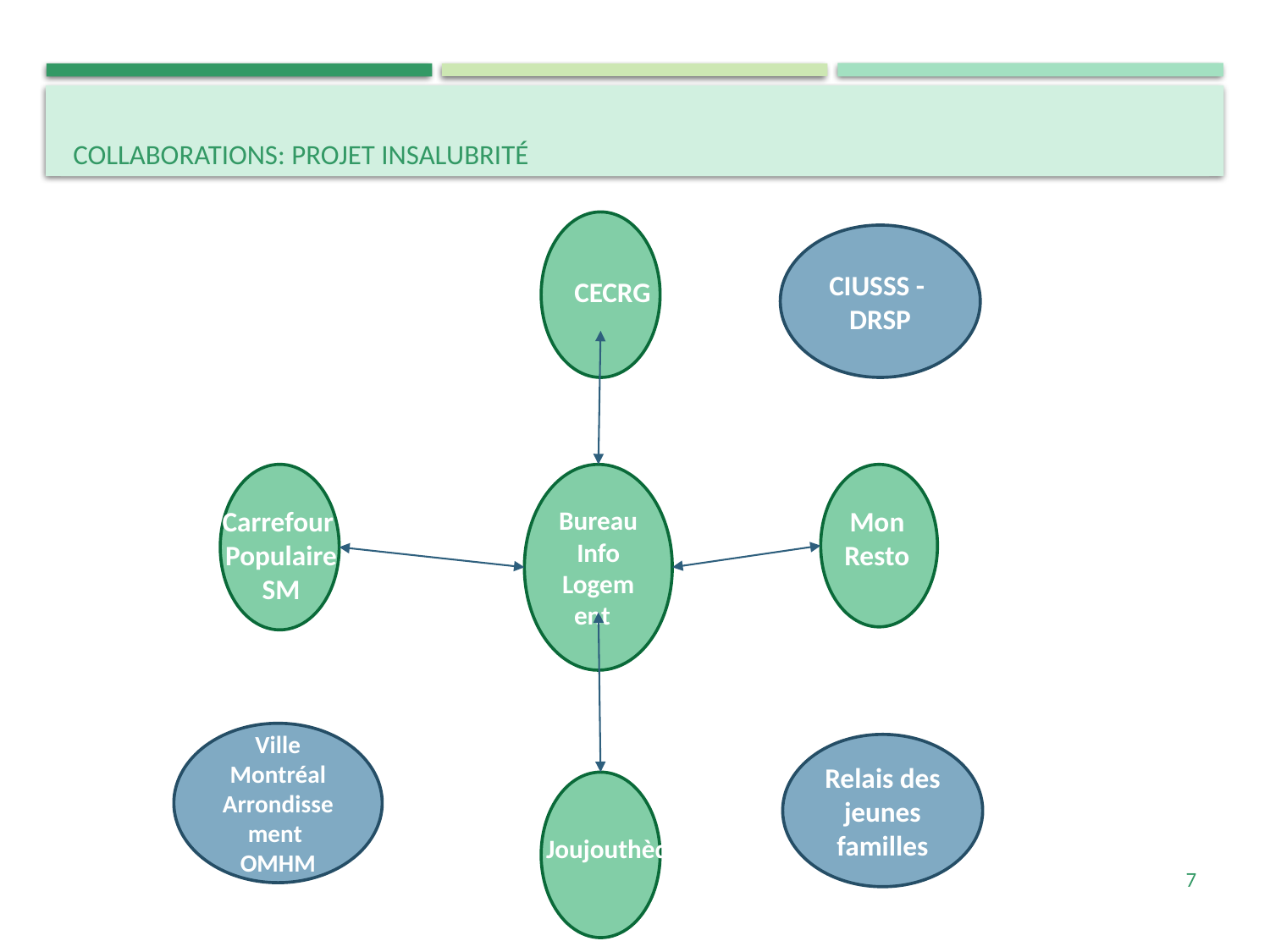

# Collaborations: Projet insalubrité

CIUSSS -
DRSP
CECRG
Bureau Info Logement

Carrefour
Populaire
SM
Mon
Resto
Ville Montréal Arrondissement
OMHM
Relais des jeunes familles

Joujouthèque
7